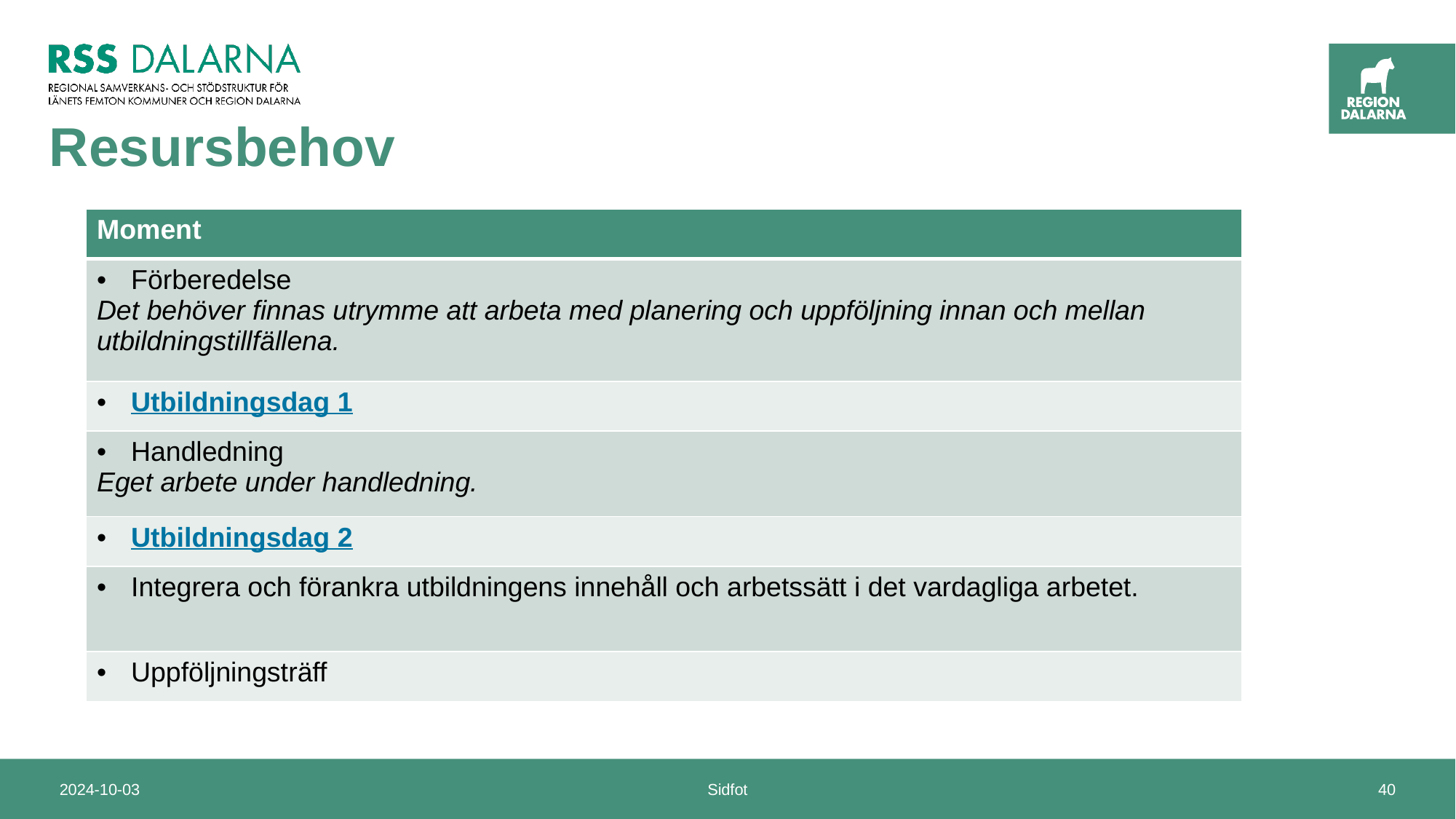

# Resursbehov
| Moment |
| --- |
| Förberedelse Det behöver finnas utrymme att arbeta med planering och uppföljning innan och mellan utbildningstillfällena. |
| Utbildningsdag 1 |
| Handledning Eget arbete under handledning. |
| Utbildningsdag 2 |
| Integrera och förankra utbildningens innehåll och arbetssätt i det vardagliga arbetet. |
| Uppföljningsträff |
2024-10-03
Sidfot
40